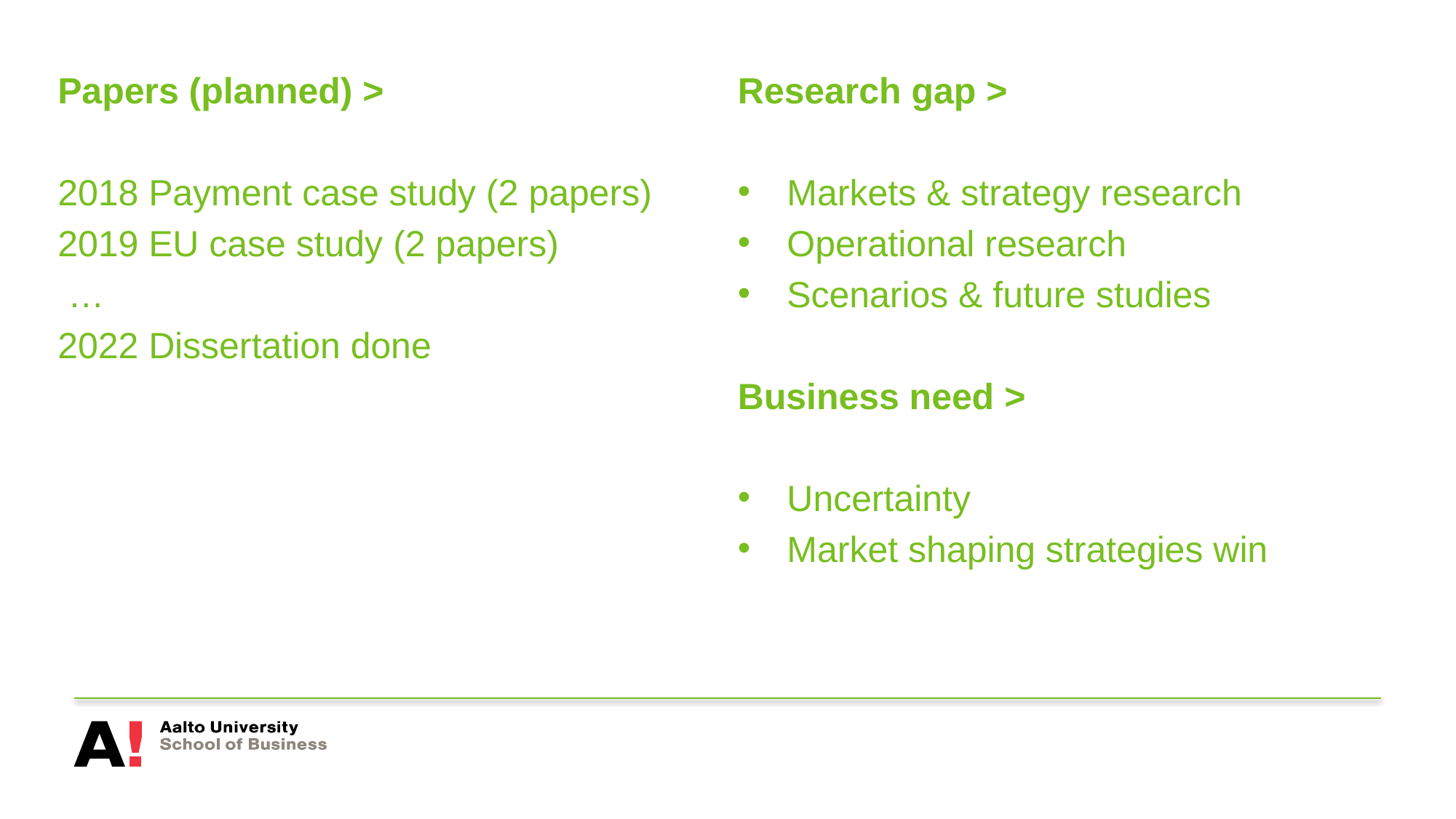

Papers (planned) >

2018 Payment case study (2 papers)
2019 EU case study (2 papers)
 …
2022 Dissertation done

Research gap >

Markets & strategy research
Operational research
Scenarios & future studies

Business need >

Uncertainty
Market shaping strategies win